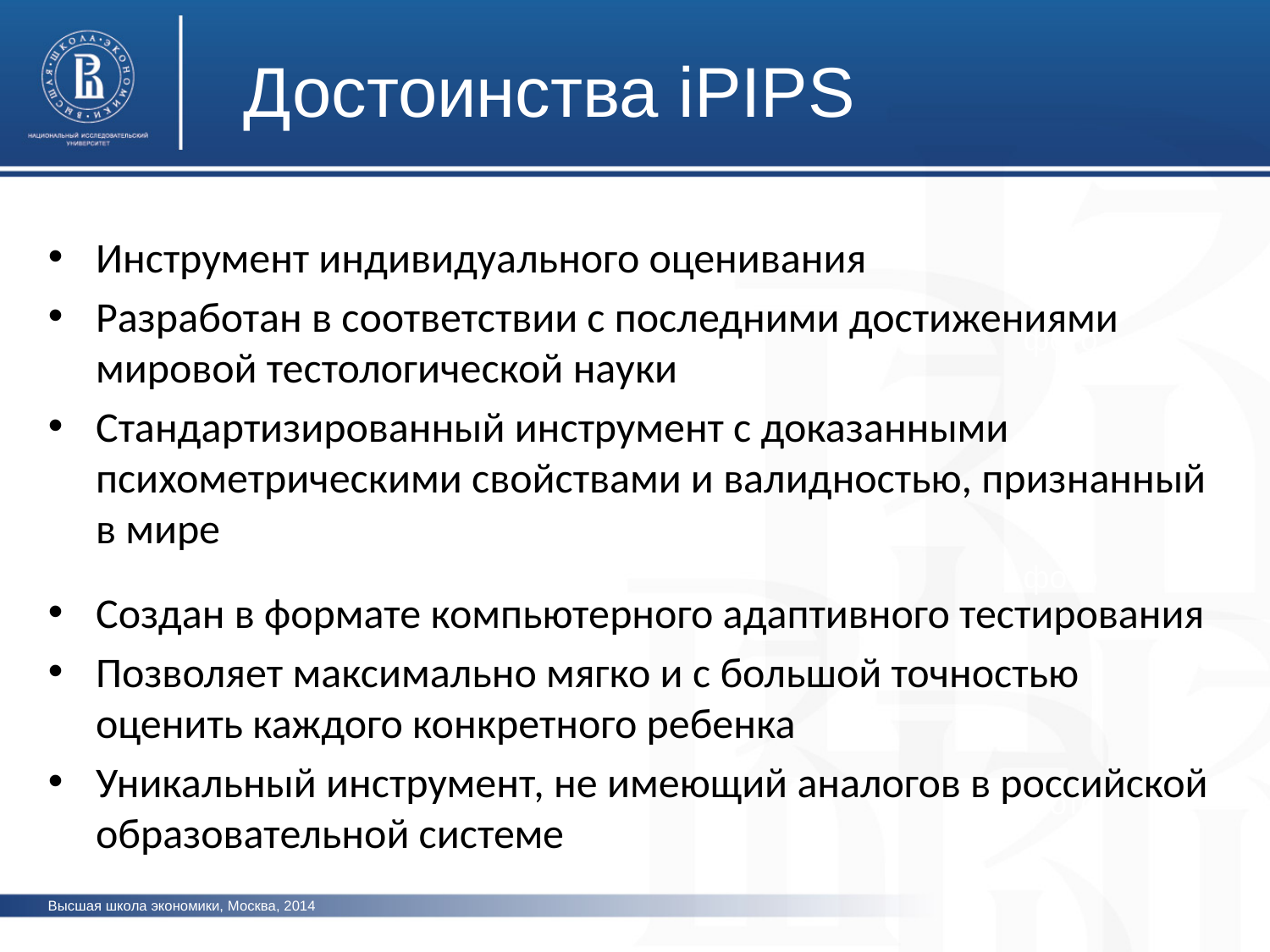

Достоинства iPIPS
Инструмент индивидуального оценивания
Разработан в соответствии с последними достижениями мировой тестологической науки
Стандартизированный инструмент с доказанными психометрическими свойствами и валидностью, признанный в мире
Создан в формате компьютерного адаптивного тестирования
Позволяет максимально мягко и с большой точностью оценить каждого конкретного ребенка
Уникальный инструмент, не имеющий аналогов в российской образовательной системе
фото
фото
фото
Высшая школа экономики, Москва, 2014